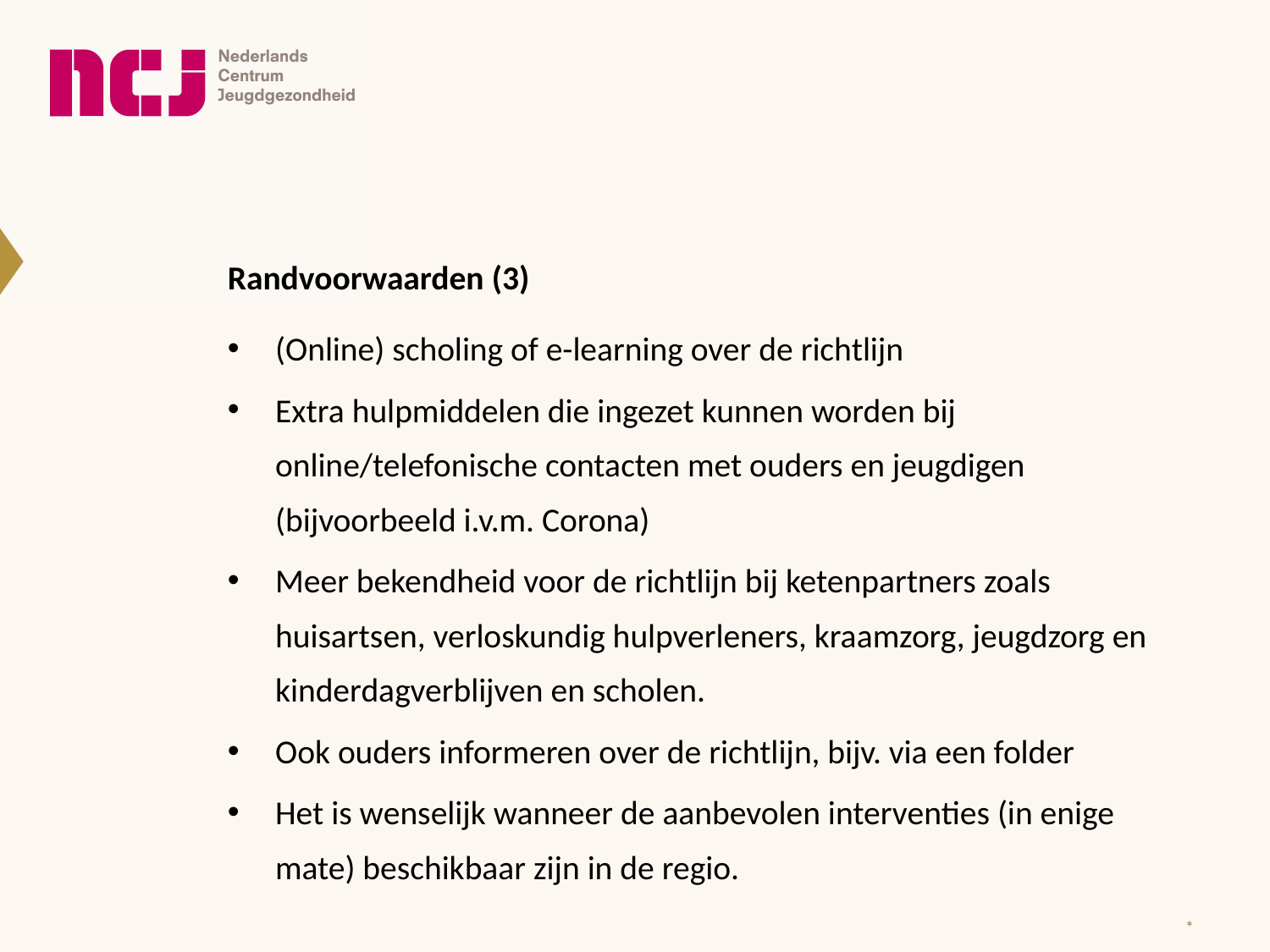

Randvoorwaarden (3)
(Online) scholing of e-learning over de richtlijn
Extra hulpmiddelen die ingezet kunnen worden bij online/telefonische contacten met ouders en jeugdigen (bijvoorbeeld i.v.m. Corona)
Meer bekendheid voor de richtlijn bij ketenpartners zoals huisartsen, verloskundig hulpverleners, kraamzorg, jeugdzorg en kinderdagverblijven en scholen.
Ook ouders informeren over de richtlijn, bijv. via een folder
Het is wenselijk wanneer de aanbevolen interventies (in enige mate) beschikbaar zijn in de regio.

*